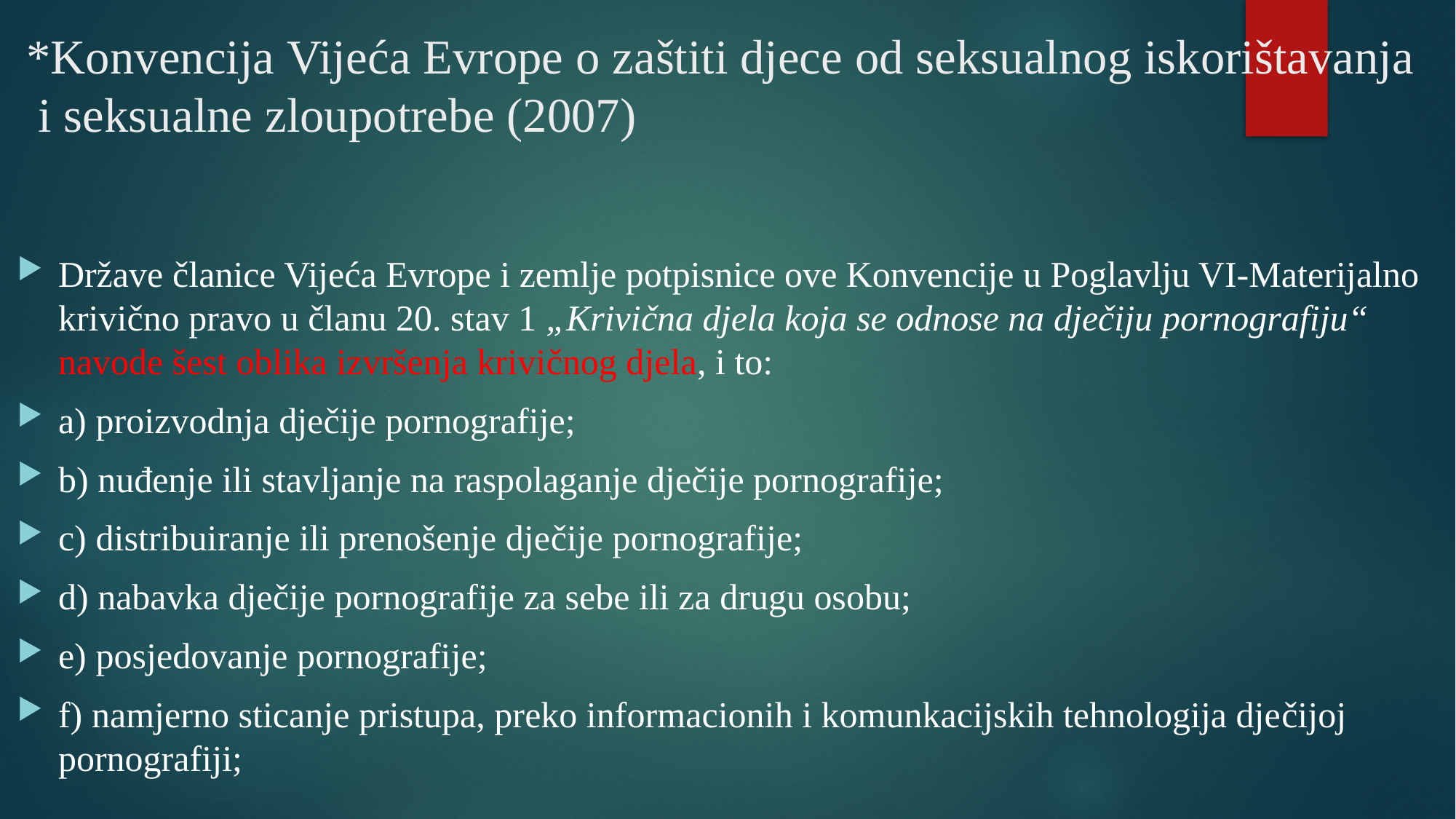

# *Konvencija Vijeća Evrope o zaštiti djece od seksualnog iskorištavanja i seksualne zloupotrebe (2007)
Države članice Vijeća Evrope i zemlje potpisnice ove Konvencije u Poglavlju VI-Materijalno krivično pravo u članu 20. stav 1 „Krivična djela koja se odnose na dječiju pornografiju“ navode šest oblika izvršenja krivičnog djela, i to:
a) proizvodnja dječije pornografije;
b) nuđenje ili stavljanje na raspolaganje dječije pornografije;
c) distribuiranje ili prenošenje dječije pornografije;
d) nabavka dječije pornografije za sebe ili za drugu osobu;
e) posjedovanje pornografije;
f) namjerno sticanje pristupa, preko informacionih i komunkacijskih tehnologija dječijoj pornografiji;